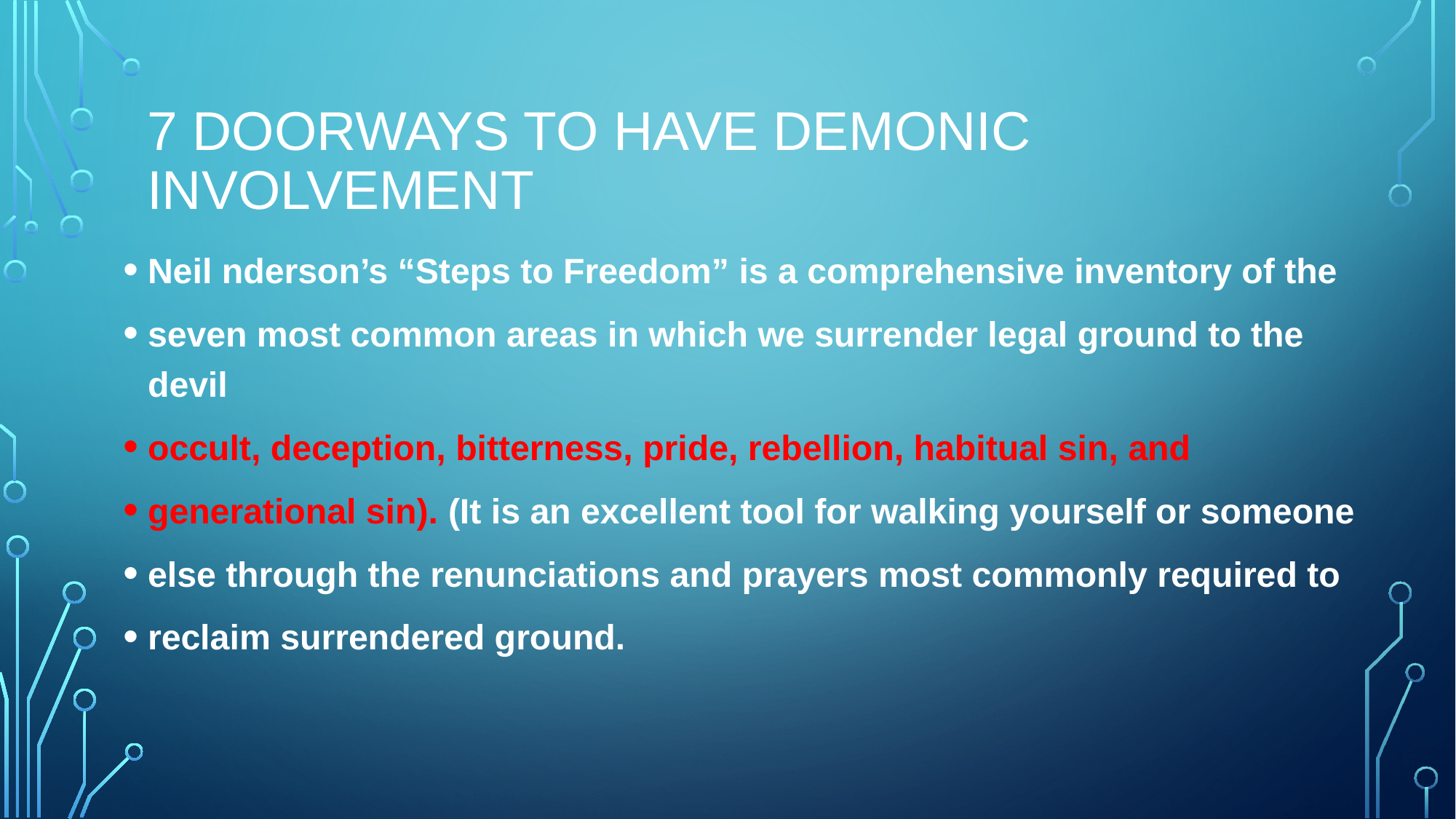

# 7 DOORWAYS TO HAVE DEMONIC INVOLVEMENT
Neil nderson’s “Steps to Freedom” is a comprehensive inventory of the
seven most common areas in which we surrender legal ground to the devil
occult, deception, bitterness, pride, rebellion, habitual sin, and
generational sin). (It is an excellent tool for walking yourself or someone
else through the renunciations and prayers most commonly required to
reclaim surrendered ground.